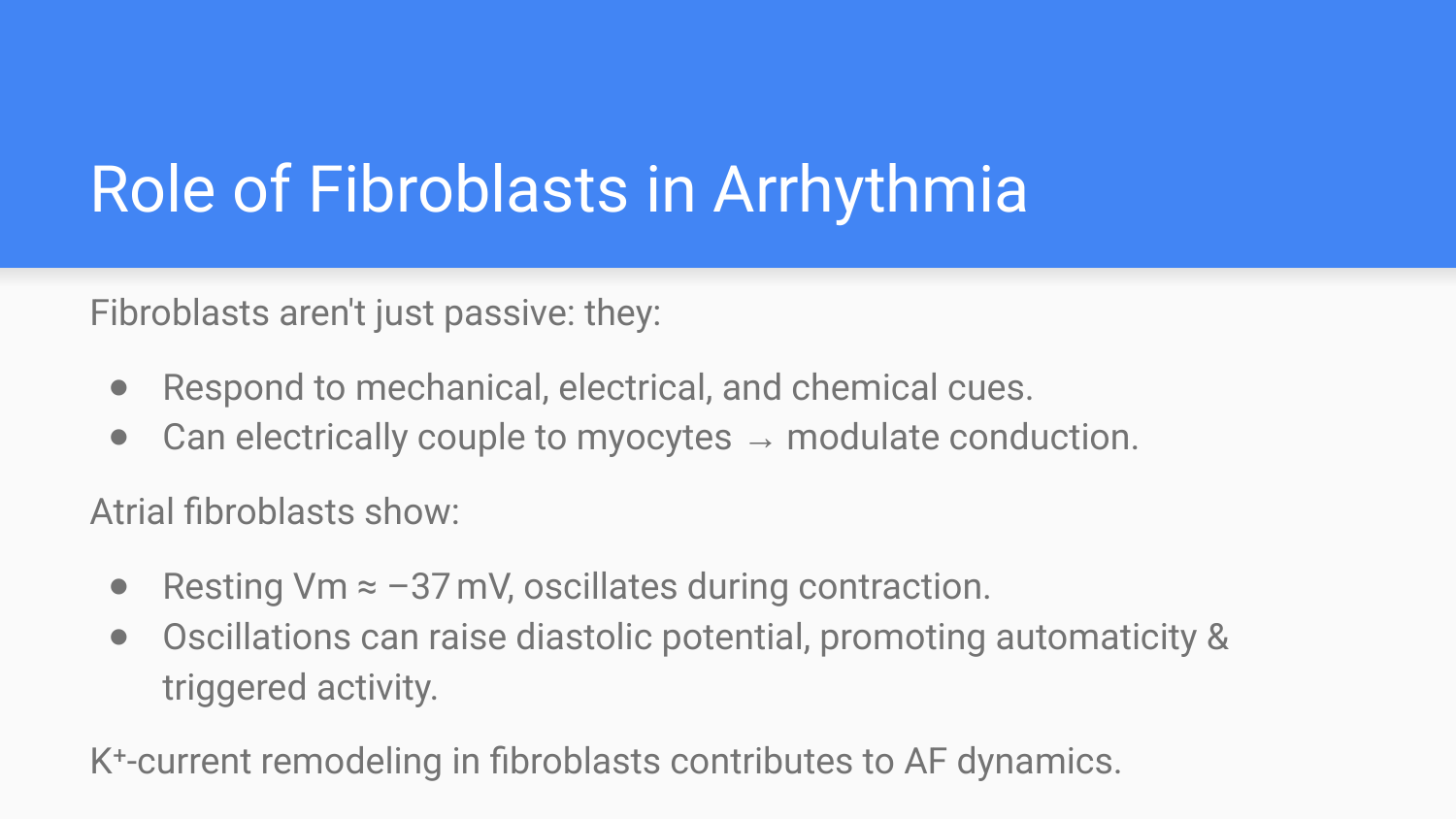

# Role of Fibroblasts in Arrhythmia
Fibroblasts aren't just passive: they:
Respond to mechanical, electrical, and chemical cues.
Can electrically couple to myocytes → modulate conduction.
Atrial fibroblasts show:
Resting Vm ≈ –37 mV, oscillates during contraction.
Oscillations can raise diastolic potential, promoting automaticity & triggered activity.
K⁺-current remodeling in fibroblasts contributes to AF dynamics.